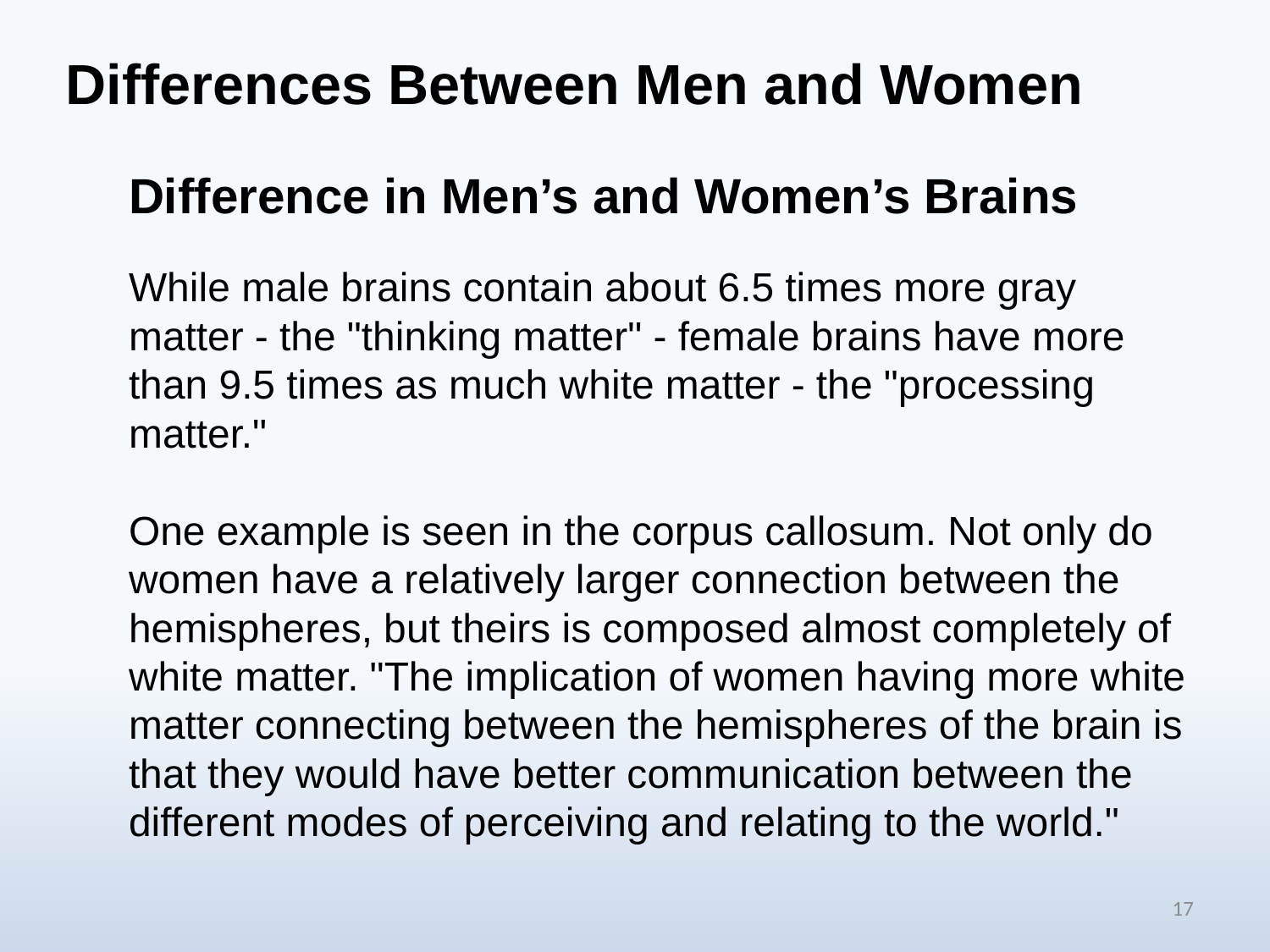

Differences Between Men and Women
Difference in Men’s and Women’s Brains

While male brains contain about 6.5 times more gray matter - the "thinking matter" - female brains have more than 9.5 times as much white matter - the "processing matter."

One example is seen in the corpus callosum. Not only do women have a relatively larger connection between the hemispheres, but theirs is composed almost completely of white matter. "The implication of women having more white matter connecting between the hemispheres of the brain is that they would have better communication between the different modes of perceiving and relating to the world."
17